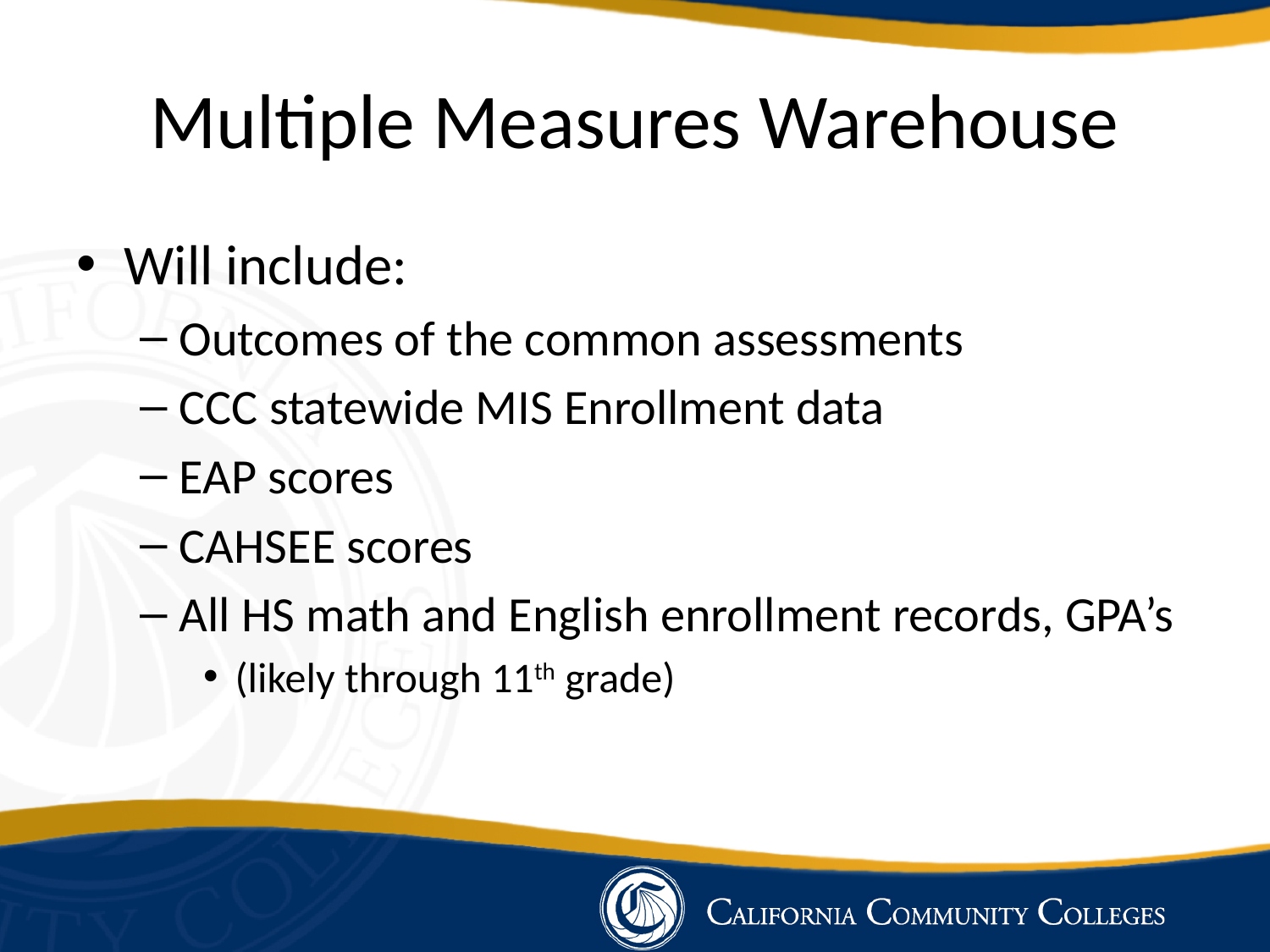

# Multiple Measures Warehouse
Will include:
Outcomes of the common assessments
CCC statewide MIS Enrollment data
EAP scores
CAHSEE scores
All HS math and English enrollment records, GPA’s
(likely through 11th grade)